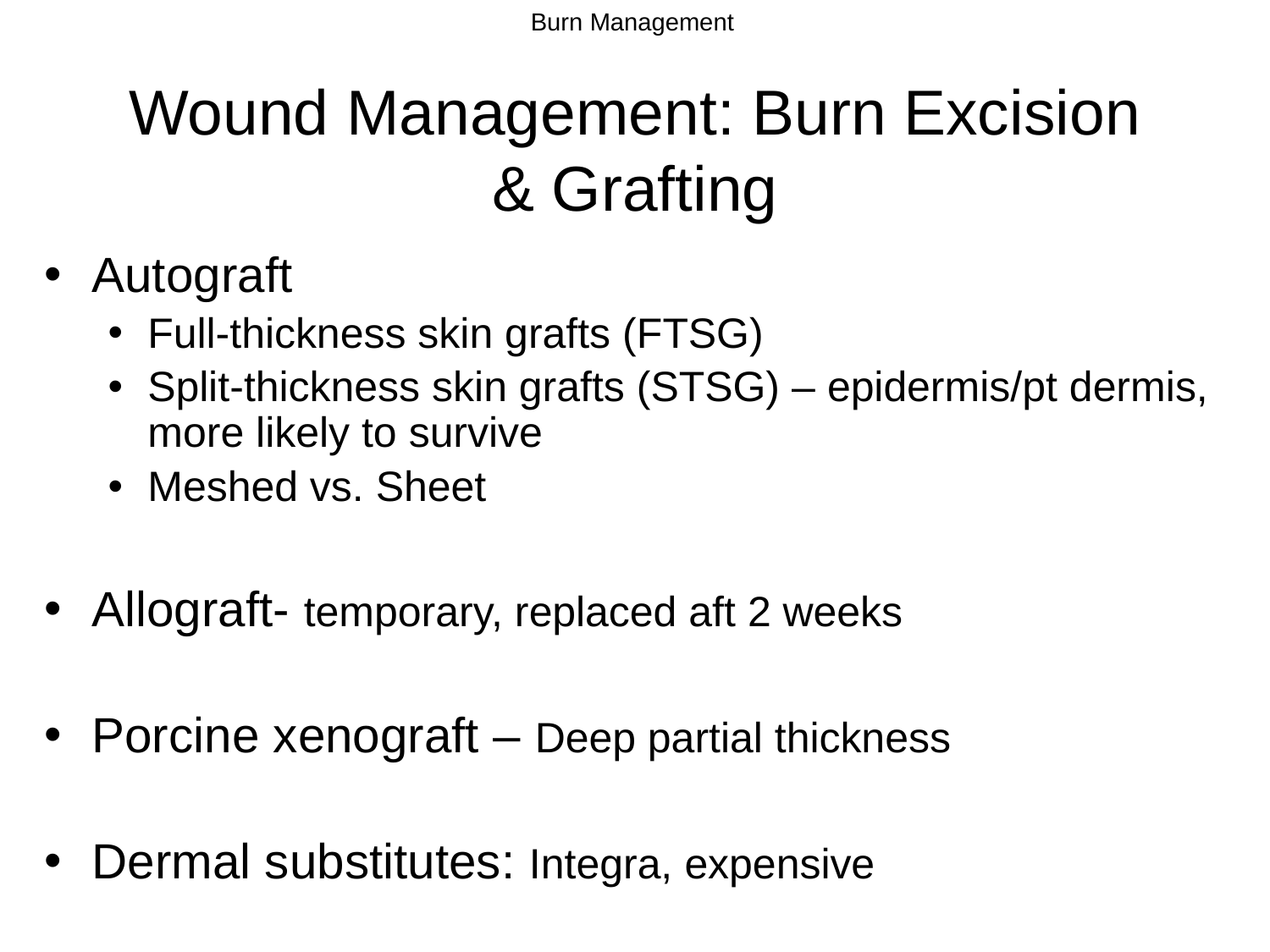

# Wound Management: Burn Excision & Grafting
Autograft
Full-thickness skin grafts (FTSG)
Split-thickness skin grafts (STSG) – epidermis/pt dermis, more likely to survive
Meshed vs. Sheet

Allograft- temporary, replaced aft 2 weeks

Porcine xenograft – Deep partial thickness

Dermal substitutes: Integra, expensive